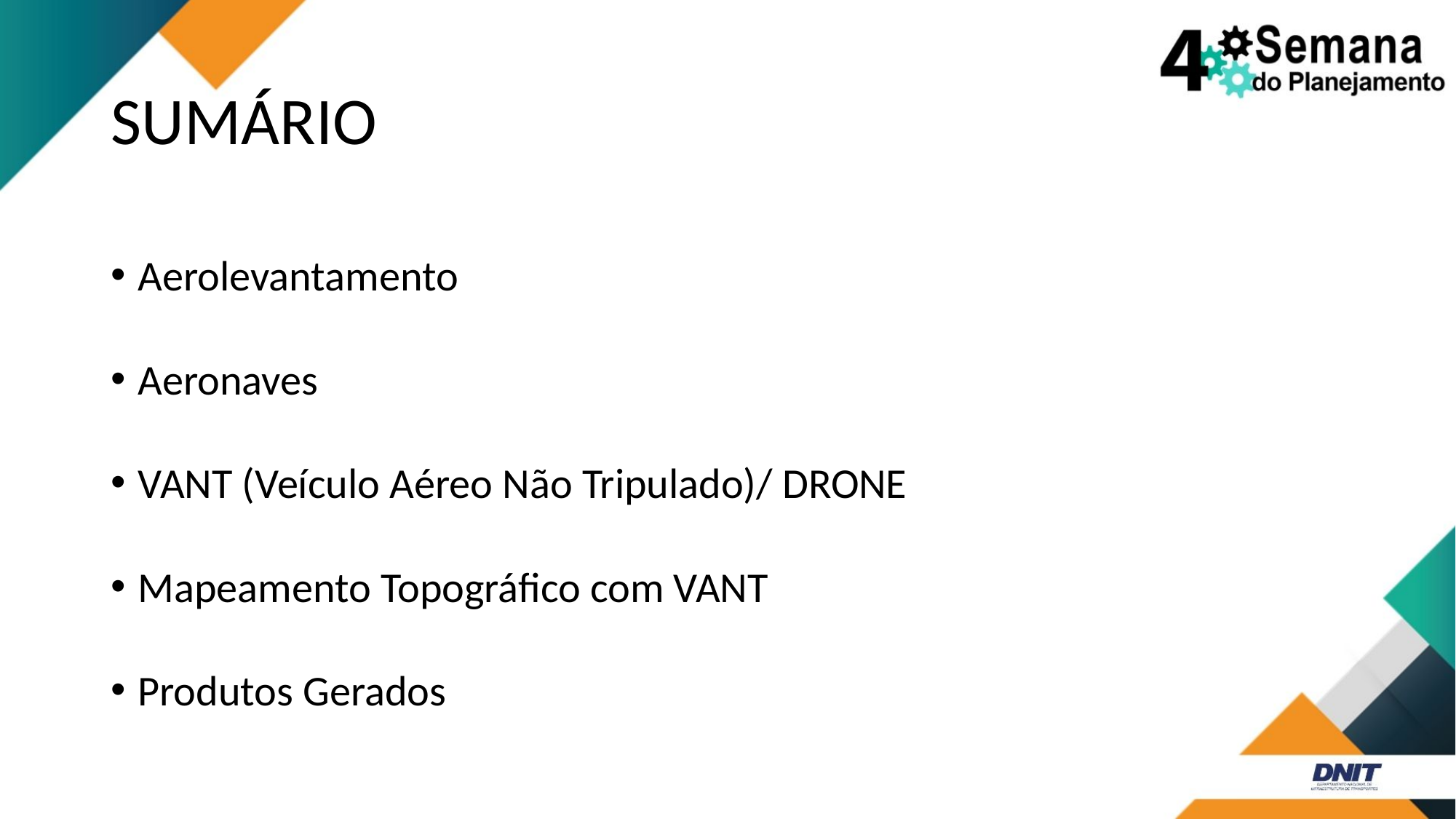

SUMÁRIO
Aerolevantamento
Aeronaves
VANT (Veículo Aéreo Não Tripulado)/ DRONE
Mapeamento Topográfico com VANT
Produtos Gerados